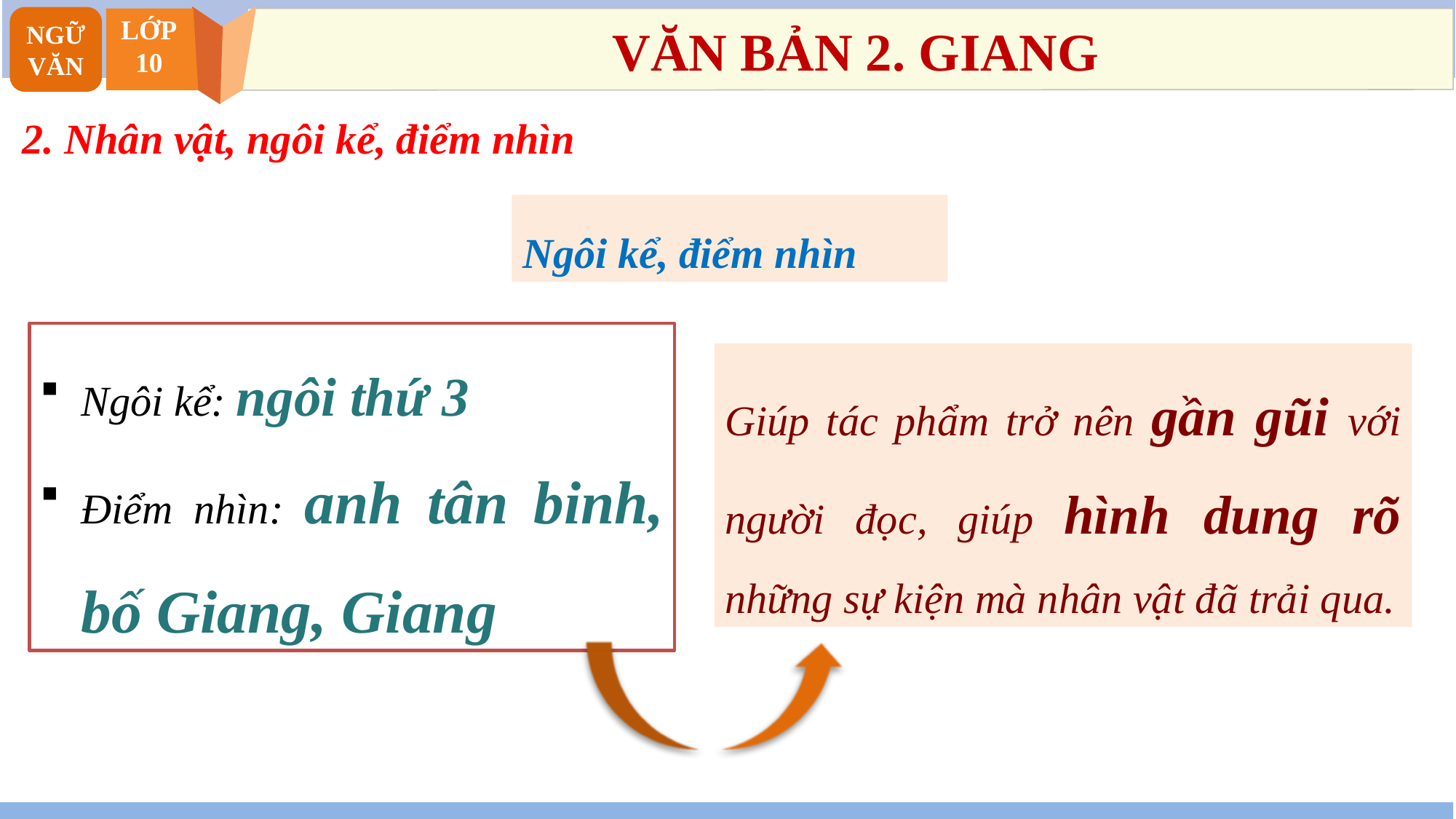

NGỮ VĂN

LỚP
10
VĂN BẢN 2. GIANG
2. Nhân vật, ngôi kể, điểm nhìn
Ngôi kể, điểm nhìn
Ngôi kể: ngôi thứ 3
Điểm nhìn: anh tân binh, bố Giang, Giang
Giúp tác phẩm trở nên gần gũi với người đọc, giúp hình dung rõ những sự kiện mà nhân vật đã trải qua.